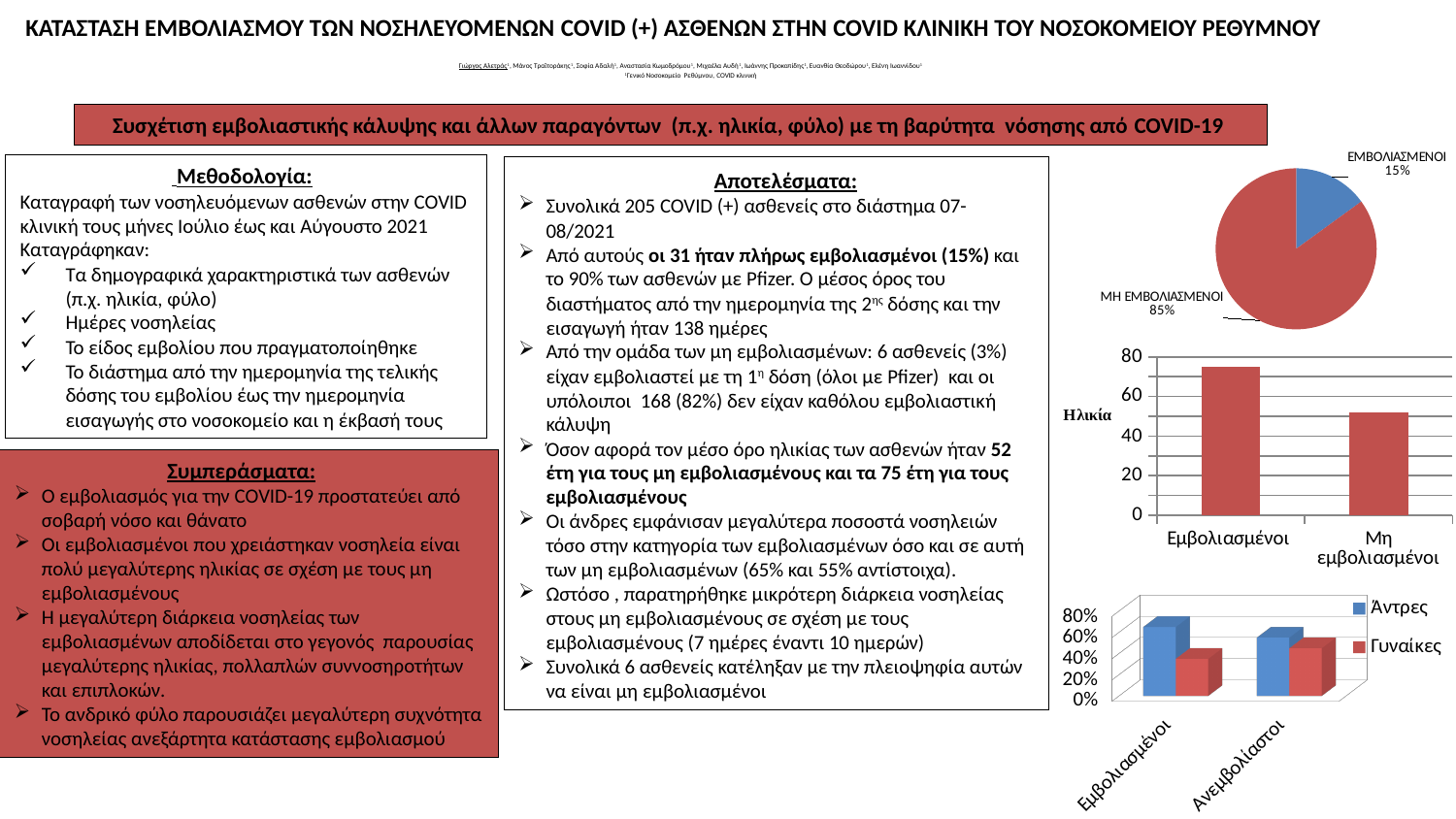

# ΚΑΤΑΣΤΑΣΗ ΕΜΒΟΛΙΑΣΜΟΥ ΤΩΝ ΝΟΣΗΛΕΥΟΜΕΝΩΝ COVID (+) ΑΣΘΕΝΩΝ ΣΤΗΝ COVID ΚΛΙΝΙΚΗ ΤΟΥ ΝΟΣΟΚΟΜΕΙΟΥ ΡΕΘΥΜΝΟΥ
Γιώργος Αλετράς1, Μάνος Τραϊτοράκης1, Σοφία Αδαλή1, Αναστασία Κωμοδρόμου1, Μιχαέλα Αυδή1, Ιωάννης Προκοπίδης1, Ευανθία Θεοδώρου1, Ελένη Ιωαννίδου1
1Γενικό Νοσοκομείο  Ρεθύμνου, COVID κλινική

Συσχέτιση εμβολιαστικής κάλυψης και άλλων παραγόντων  (π.χ. ηλικία, φύλο) με τη βαρύτητα  νόσησης από COVID-19

### Chart

| Category |  |
|---|---|
| ΕΜΒΟΛΙΑΣΜΕΝΟΙ | 0.15000000000000008 |
| ΜΗ ΕΜΒΟΛΙΑΣΜΕΝΟΙ | 0.8500000000000003 |
                                  Μεθοδολογία:
Καταγραφή των νοσηλευόμενων ασθενών στην COVID κλινική τους μήνες Ιούλιο έως και Αύγουστο 2021
Καταγράφηκαν:
Τα δημογραφικά χαρακτηριστικά των ασθενών (π.χ. ηλικία, φύλο)
Ημέρες νοσηλείας
Το είδος εμβολίου που πραγματοποίηθηκε
Το διάστημα από την ημερομηνία της τελικής δόσης του εμβολίου έως την ημερομηνία εισαγωγής στο νοσοκομείο και η έκβασή τους
                                   Αποτελέσματα:
Συνολικά 205 COVID (+) ασθενείς στο διάστημα 07-08/2021
Από αυτούς οι 31 ήταν πλήρως εμβολιασμένοι (15%) και το 90% των ασθενών με Pfizer. Ο μέσος όρος του διαστήματος από την ημερομηνία της 2ης δόσης και την εισαγωγή ήταν 138 ημέρες
Από την ομάδα των μη εμβολιασμένων: 6 ασθενείς (3%) είχαν εμβολιαστεί με τη 1η δόση (όλοι με Pfizer)  και οι υπόλοιποι  168 (82%) δεν είχαν καθόλου εμβολιαστική κάλυψη
Όσον αφορά τον μέσο όρο ηλικίας των ασθενών ήταν 52 έτη για τους μη εμβολιασμένους και τα 75 έτη για τους εμβολιασμένους
Οι άνδρες εμφάνισαν μεγαλύτερα ποσοστά νοσηλειών τόσο στην κατηγορία των εμβολιασμένων όσο και σε αυτή των μη εμβολιασμένων (65% και 55% αντίστοιχα).
Ωστόσο , παρατηρήθηκε μικρότερη διάρκεια νοσηλείας στους μη εμβολιασμένους σε σχέση με τους εμβολιασμένους (7 ημέρες έναντι 10 ημερών)
Συνολικά 6 ασθενείς κατέληξαν με την πλειοψηφία αυτών να είναι μη εμβολιασμένοι

### Chart

| Category |  |
|---|---|
| Εμβολιασμένοι  | 75.0 |
| Μη εμβολιασμένοι | 52.0 |
                              Συμπεράσματα:
Ο εμβολιασμός για την COVID-19 προστατεύει από σοβαρή νόσο και θάνατο
Οι εμβολιασμένοι που χρειάστηκαν νοσηλεία είναι πολύ μεγαλύτερης ηλικίας σε σχέση με τους μη εμβολιασμένους
Η μεγαλύτερη διάρκεια νοσηλείας των εμβολιασμένων αποδίδεται στο γεγονός  παρουσίας μεγαλύτερης ηλικίας, πολλαπλών συννοσηροτήτων και επιπλοκών.
Το ανδρικό φύλο παρουσιάζει μεγαλύτερη συχνότητα νοσηλείας ανεξάρτητα κατάστασης εμβολιασμού

[unsupported chart]